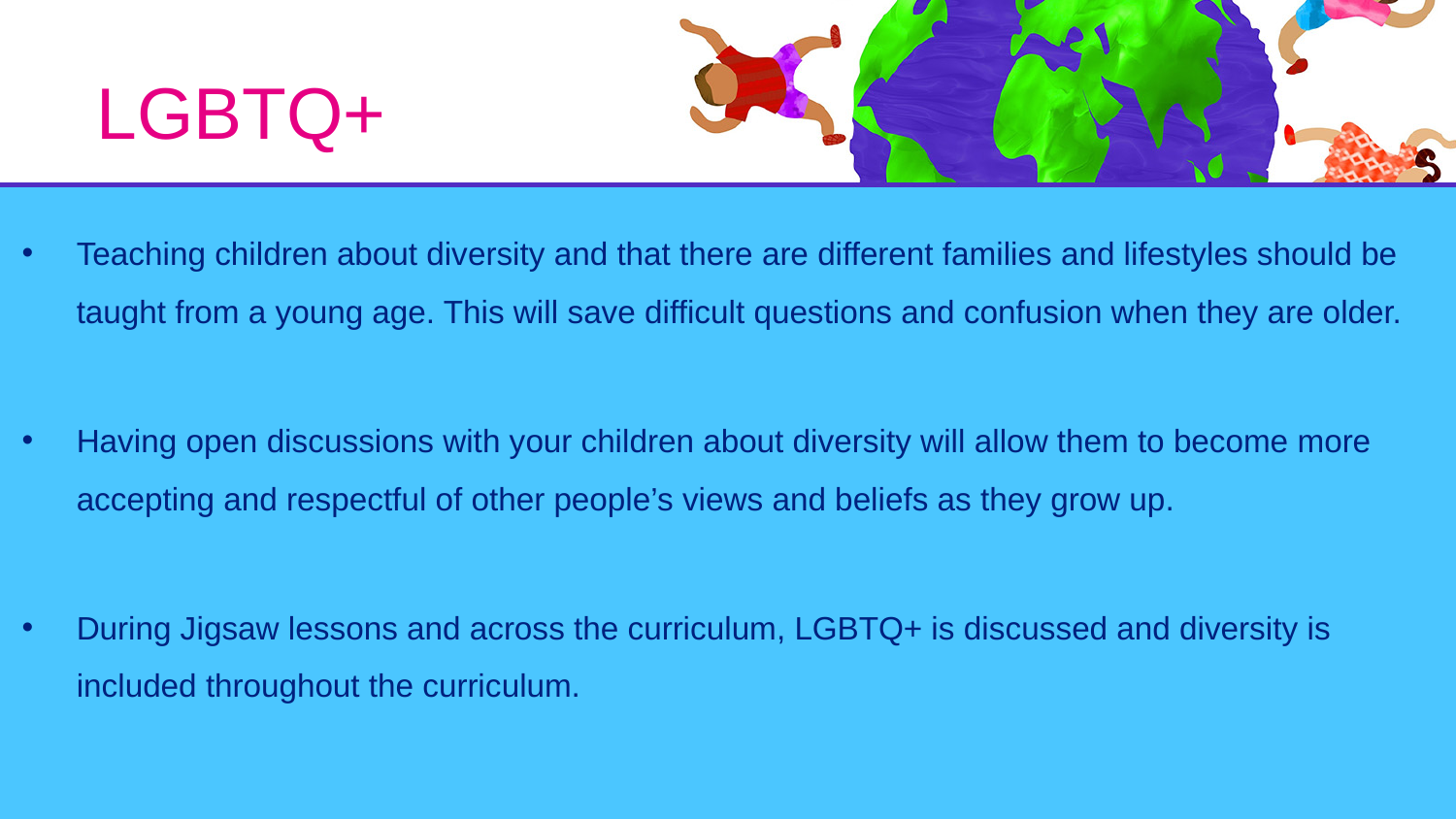

# LGBTQ+
Teaching children about diversity and that there are different families and lifestyles should be taught from a young age. This will save difficult questions and confusion when they are older.

Having open discussions with your children about diversity will allow them to become more accepting and respectful of other people’s views and beliefs as they grow up.

During Jigsaw lessons and across the curriculum, LGBTQ+ is discussed and diversity is included throughout the curriculum.